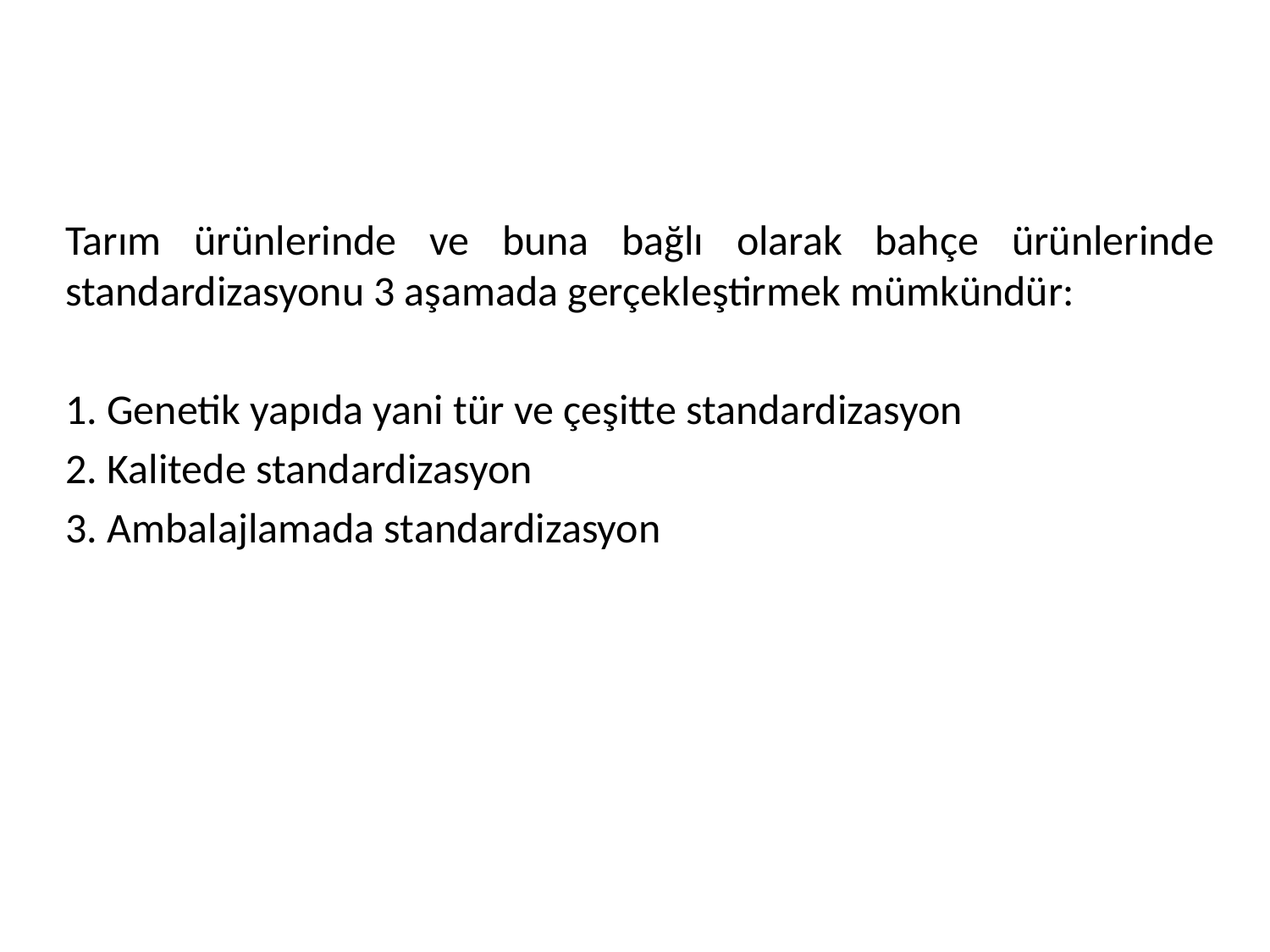

Tarım ürünlerinde ve buna bağlı olarak bahçe ürünlerinde standardizasyonu 3 aşamada gerçekleştirmek mümkündür:

1. Genetik yapıda yani tür ve çeşitte standardizasyon
2. Kalitede standardizasyon
3. Ambalajlamada standardizasyon